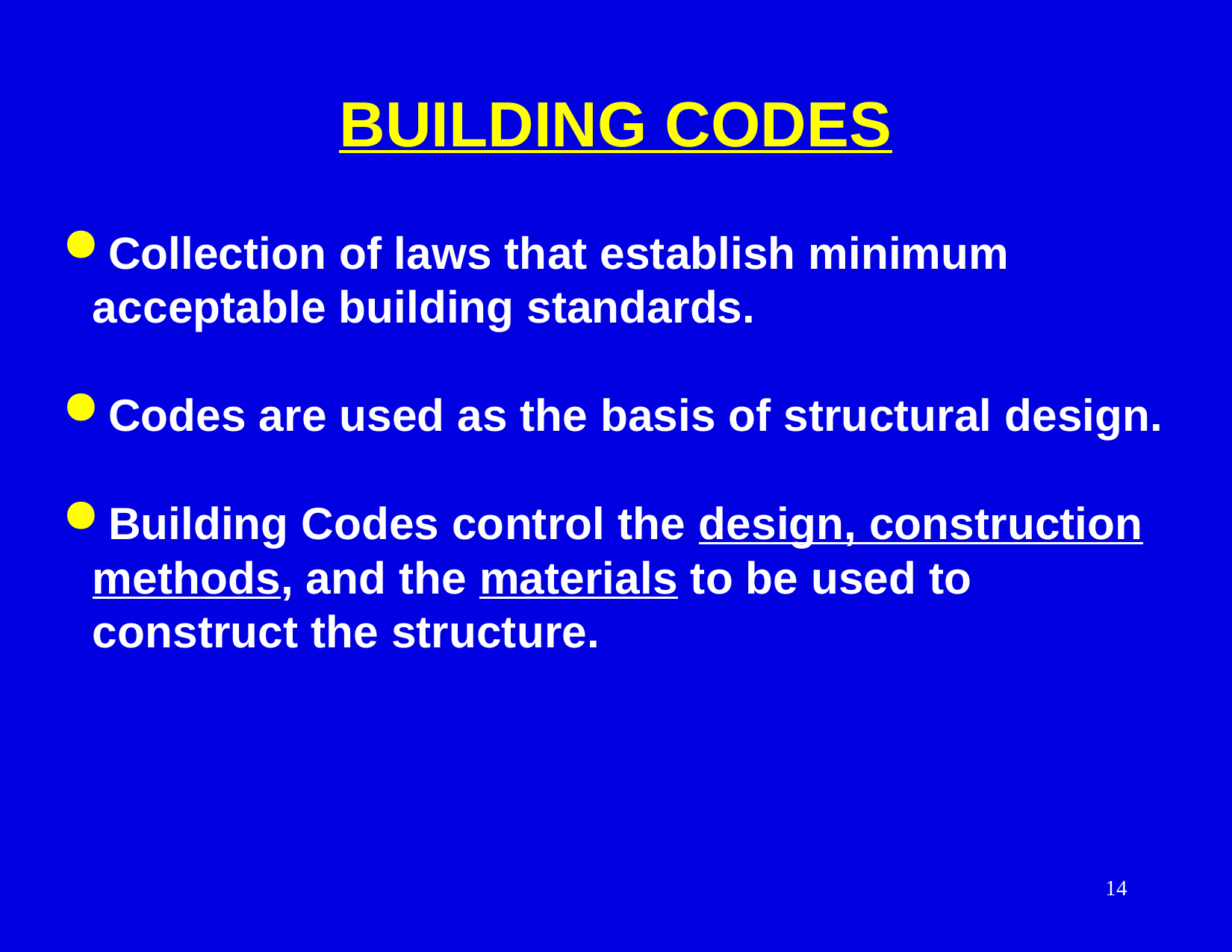

BUILDING CODES
 Collection of laws that establish minimum acceptable building standards.
 Codes are used as the basis of structural design.
 Building Codes control the design, construction methods, and the materials to be used to construct the structure.

14